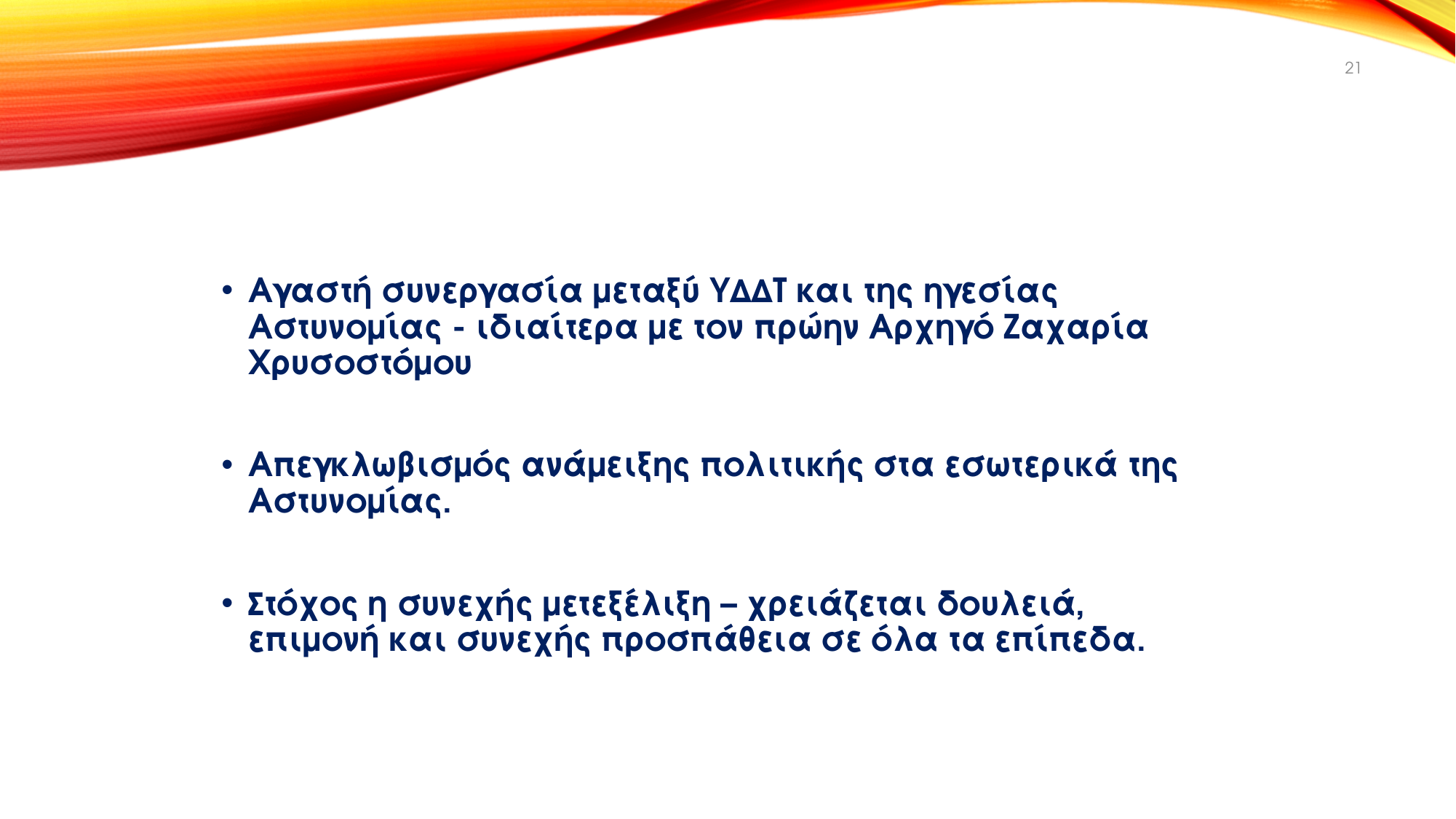

21

Αγαστή συνεργασία μεταξύ ΥΔΔΤ και της ηγεσίας Αστυνομίας - ιδιαίτερα με τον πρώην Αρχηγό Ζαχαρία Χρυσοστόμου

Απεγκλωβισμός ανάμειξης πολιτικής στα εσωτερικά της Αστυνομίας.

Στόχος η συνεχής μετεξέλιξη – χρειάζεται δουλειά, επιμονή και συνεχής προσπάθεια σε όλα τα επίπεδα.